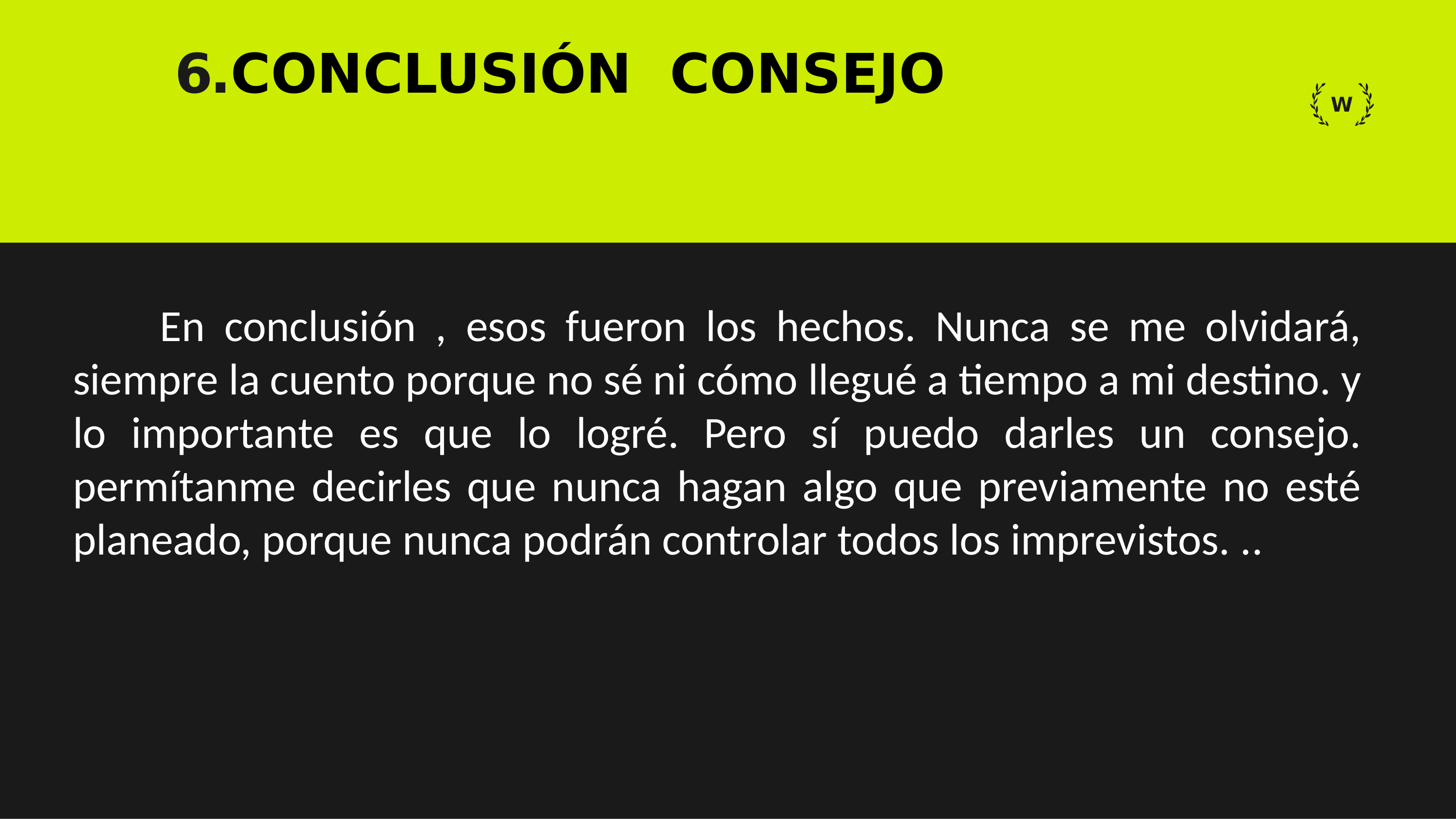

# 6.CONCLUSIÓN  CONSEJO
W

     En conclusión , esos fueron los hechos. Nunca se me olvidará, siempre la cuento porque no sé ni cómo llegué a tiempo a mi destino. y lo importante es que lo logré. Pero sí puedo darles un consejo. permítanme decirles que nunca hagan algo que previamente no esté planeado, porque nunca podrán controlar todos los imprevistos. ..

el contenido.